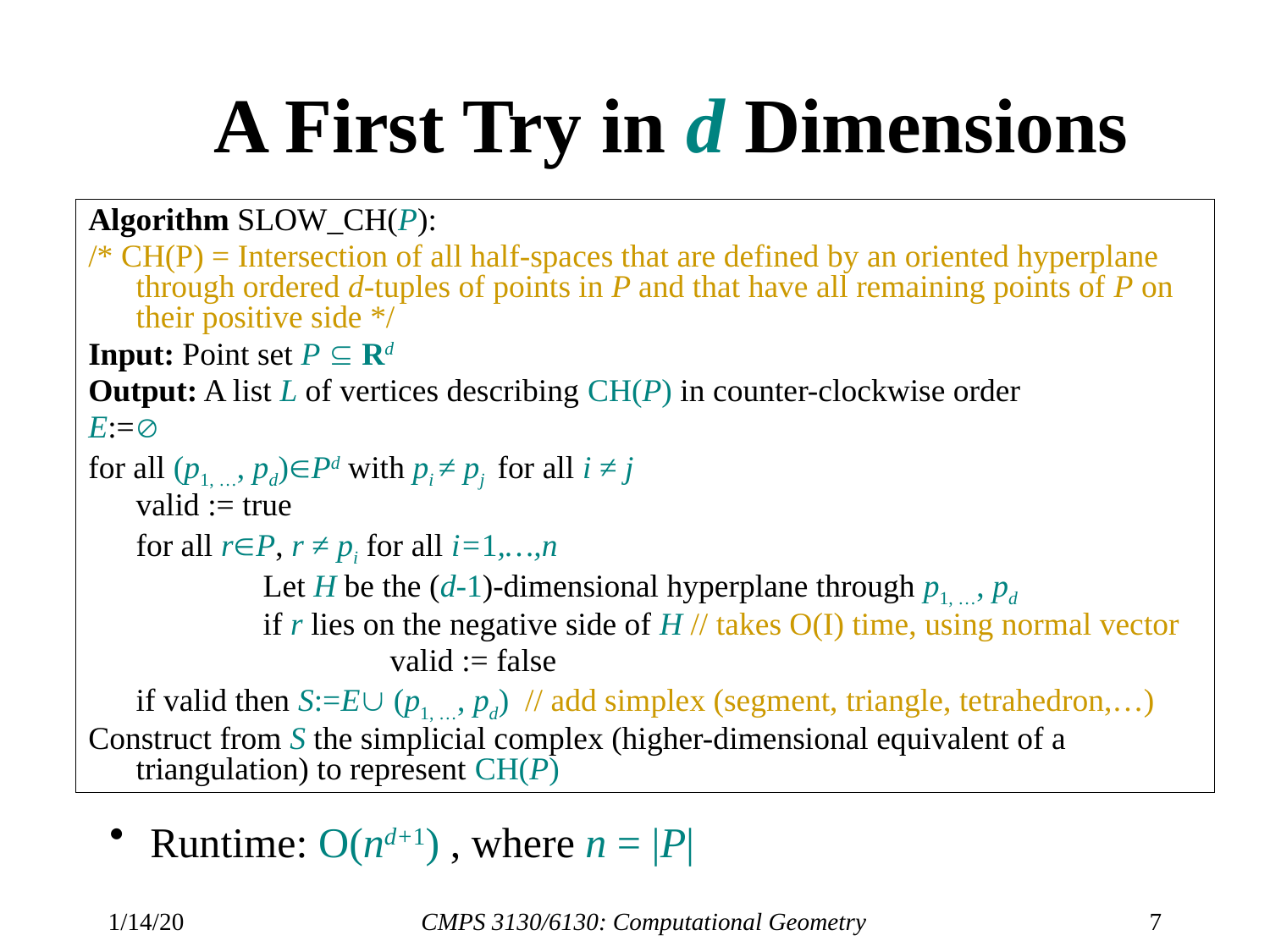

# A First Try in d Dimensions
Algorithm SLOW_CH(P):
/* CH(P) = Intersection of all half-spaces that are defined by an oriented hyperplane through ordered d-tuples of points in P and that have all remaining points of P on their positive side */
Input: Point set P ⊆ Rd
Output: A list L of vertices describing CH(P) in counter-clockwise order
E:=∅
for all (p1, …, pd)∈Pd with pi ≠ pj  for all i ≠ j
	valid := true
	for all r∈P, r ≠ pi for all i=1,…,n
		Let H be the (d-1)-dimensional hyperplane through p1, …, pd
		if r lies on the negative side of H // takes O(I) time, using normal vector
			valid := false
	if valid then S:=E∪ (p1, …, pd)  // add simplex (segment, triangle, tetrahedron,…)
Construct from S the simplicial complex (higher-dimensional equivalent of a triangulation) to represent CH(P)
 Runtime: O(nd+1) , where n = |P|
1/14/20
CMPS 3130/6130: Computational Geometry
7